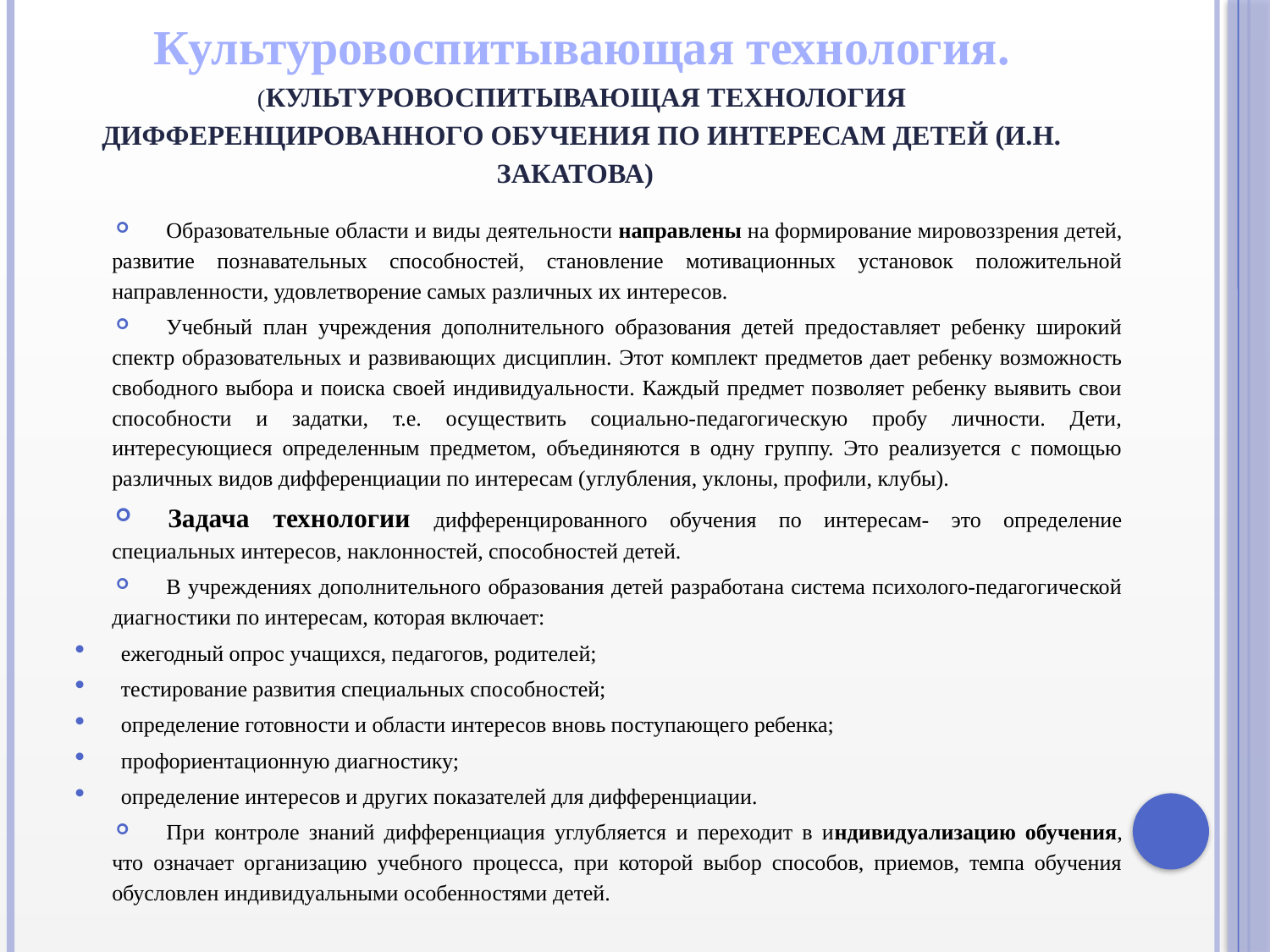

# Культуровоспитывающая технология. (Культуровоспитывающая технология дифференцированного обучения по интересам детей (И.Н. Закатова)
Образовательные области и виды деятельности направлены на формирование мировоззрения детей, развитие познавательных способностей, становление мотивационных установок положительной направленности, удовлетворение самых различных их интересов.
Учебный план учреждения дополнительного образования детей предоставляет ребенку широкий спектр образовательных и развивающих дисциплин. Этот комплект предметов дает ребенку возможность свободного выбора и поиска своей индивидуальности. Каждый предмет позволяет ребенку выявить свои способности и задатки, т.е. осуществить социально-педагогическую пробу личности. Дети, интересующиеся определенным предметом, объединяются в одну группу. Это реализуется с помощью различных видов дифференциации по интересам (углубления, уклоны, профили, клубы).
Задача технологии дифференцированного обучения по интересам- это определение специальных интересов, наклонностей, способностей детей.
В учреждениях дополнительного образования детей разработана система психолого-педагогической диагностики по интересам, которая включает:
ежегодный опрос учащихся, педагогов, родителей;
тестирование развития специальных способностей;
определение готовности и области интересов вновь поступающего ребенка;
профориентационную диагностику;
определение интересов и других показателей для дифференциации.
При контроле знаний дифференциация углубляется и переходит в индивидуализацию обучения, что означает организацию учебного процесса, при которой выбор способов, приемов, темпа обучения обусловлен индивидуальными особенностями детей.